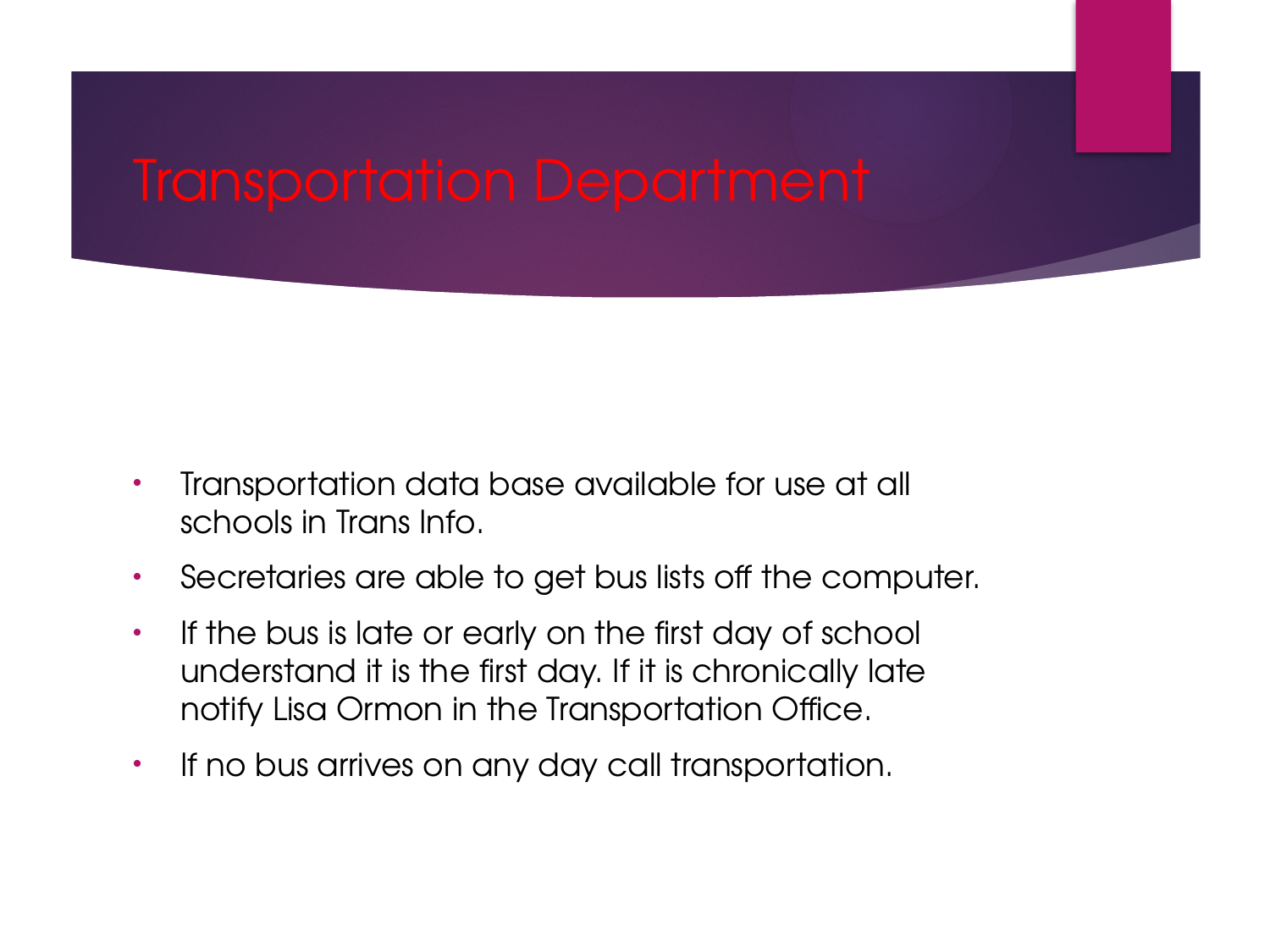

# Transportation Department

Transportation data base available for use at all schools in Trans Info.
Secretaries are able to get bus lists off the computer.
If the bus is late or early on the first day of school understand it is the first day. If it is chronically late notify Lisa Ormon in the Transportation Office.
If no bus arrives on any day call transportation.